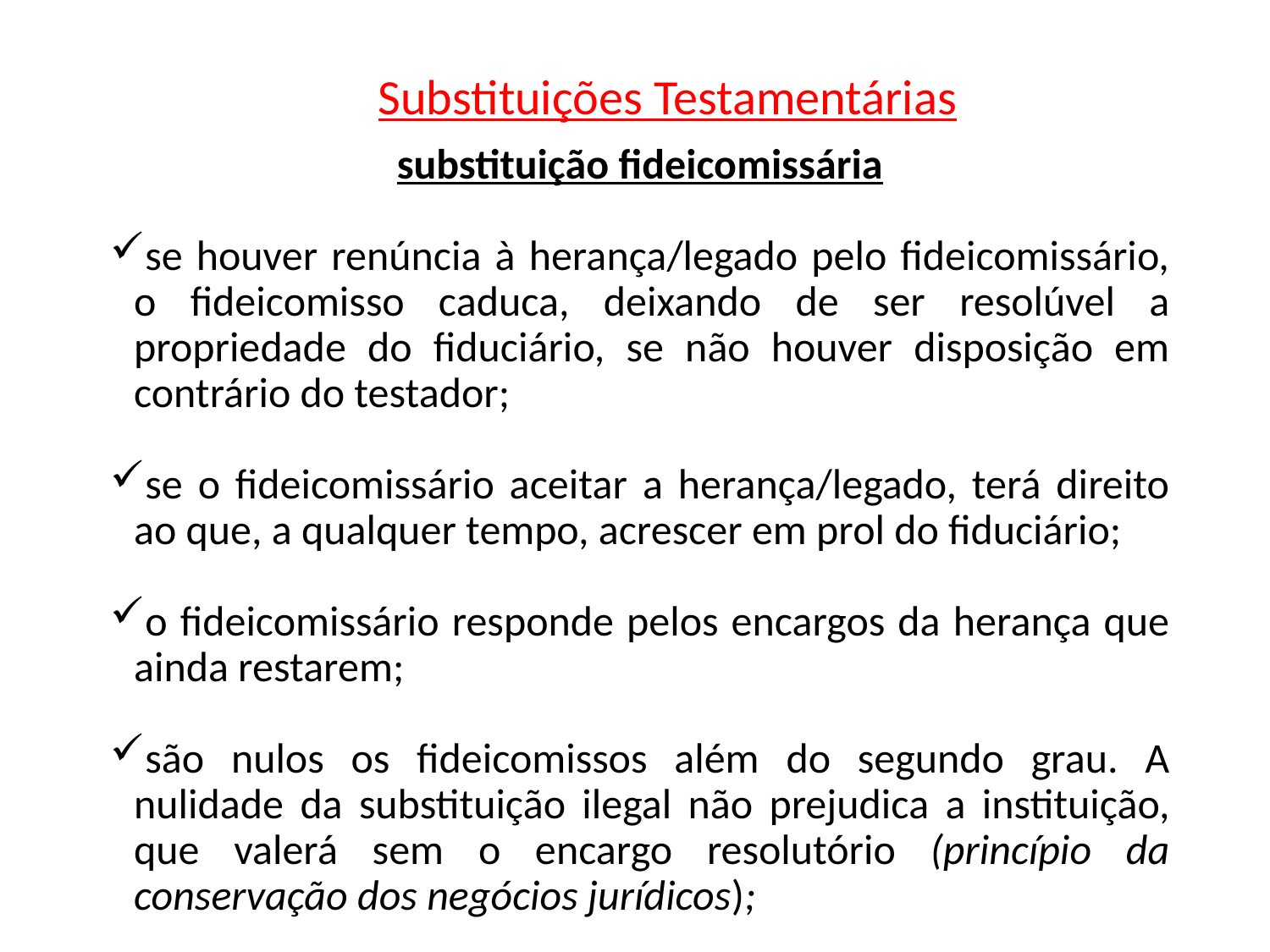

# Substituições Testamentárias
substituição fideicomissária

se houver renúncia à herança/legado pelo fideicomissário, o fideicomisso caduca, deixando de ser resolúvel a propriedade do fiduciário, se não houver disposição em contrário do testador;

se o fideicomissário aceitar a herança/legado, terá direito ao que, a qualquer tempo, acrescer em prol do fiduciário;

o fideicomissário responde pelos encargos da herança que ainda restarem;

são nulos os fideicomissos além do segundo grau. A nulidade da substituição ilegal não prejudica a instituição, que valerá sem o encargo resolutório (princípio da conservação dos negócios jurídicos);